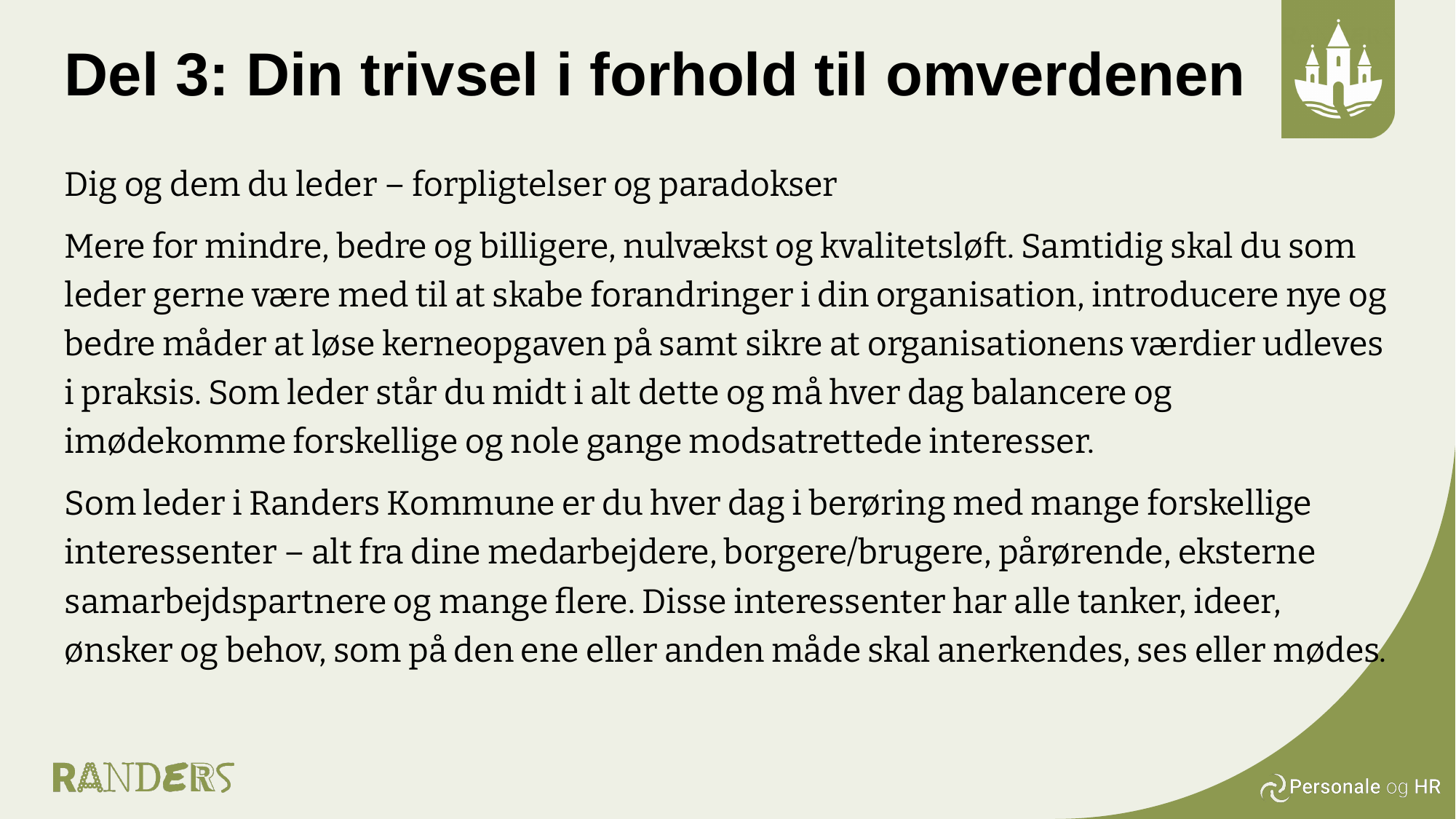

# Del 3: Din trivsel i forhold til omverdenen
Dig og dem du leder – forpligtelser og paradokser
Mere for mindre, bedre og billigere, nulvækst og kvalitetsløft. Samtidig skal du som leder gerne være med til at skabe forandringer i din organisation, introducere nye og bedre måder at løse kerneopgaven på samt sikre at organisationens værdier udleves i praksis. Som leder står du midt i alt dette og må hver dag balancere og imødekomme forskellige og nole gange modsatrettede interesser.
Som leder i Randers Kommune er du hver dag i berøring med mange forskellige interessenter – alt fra dine medarbejdere, borgere/brugere, pårørende, eksterne samarbejdspartnere og mange flere. Disse interessenter har alle tanker, ideer, ønsker og behov, som på den ene eller anden måde skal anerkendes, ses eller mødes.